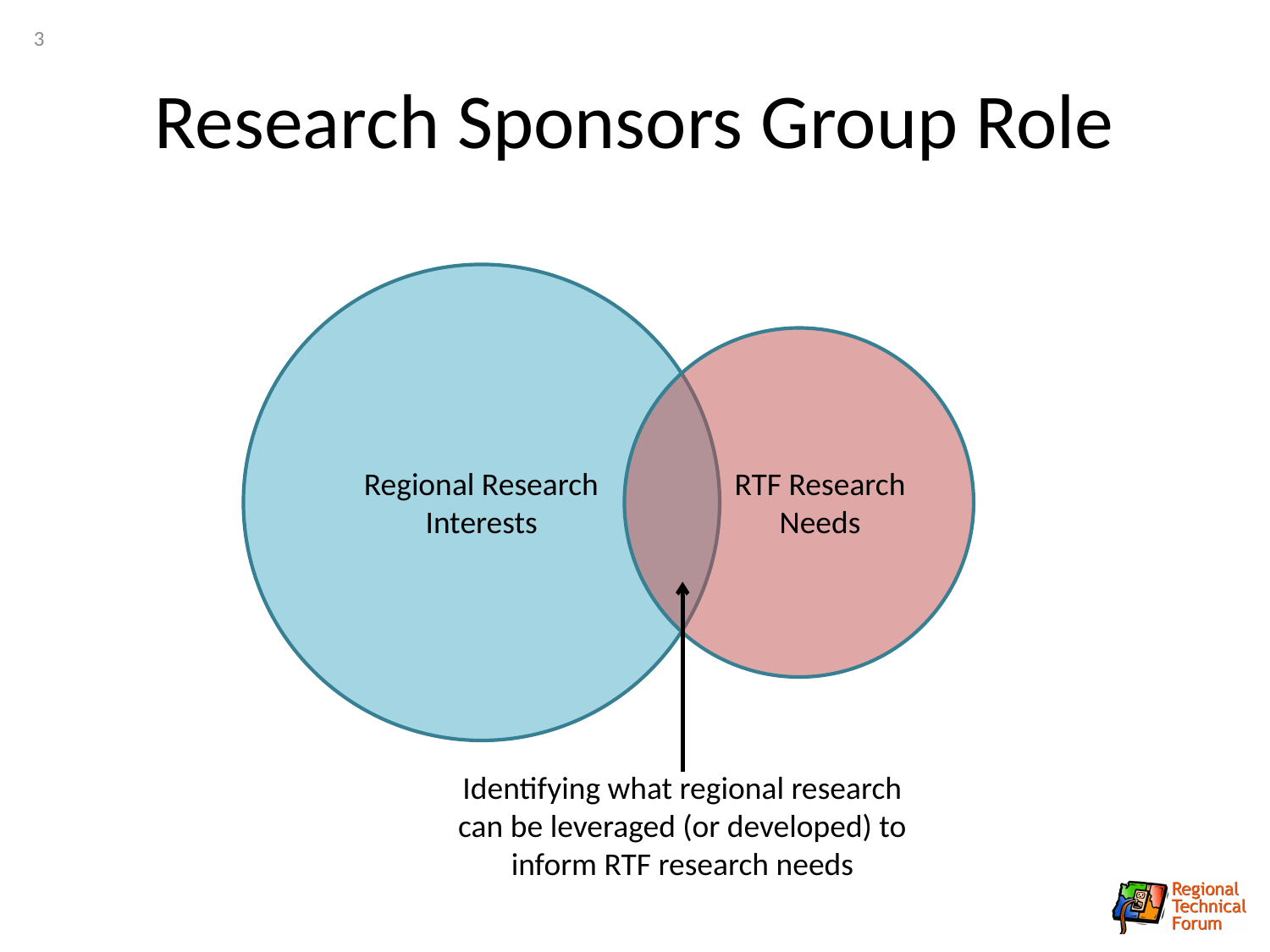

3
# Research Sponsors Group Role

RTF Research Needs
Regional Research Interests
Identifying what regional research can be leveraged (or developed) to inform RTF research needs